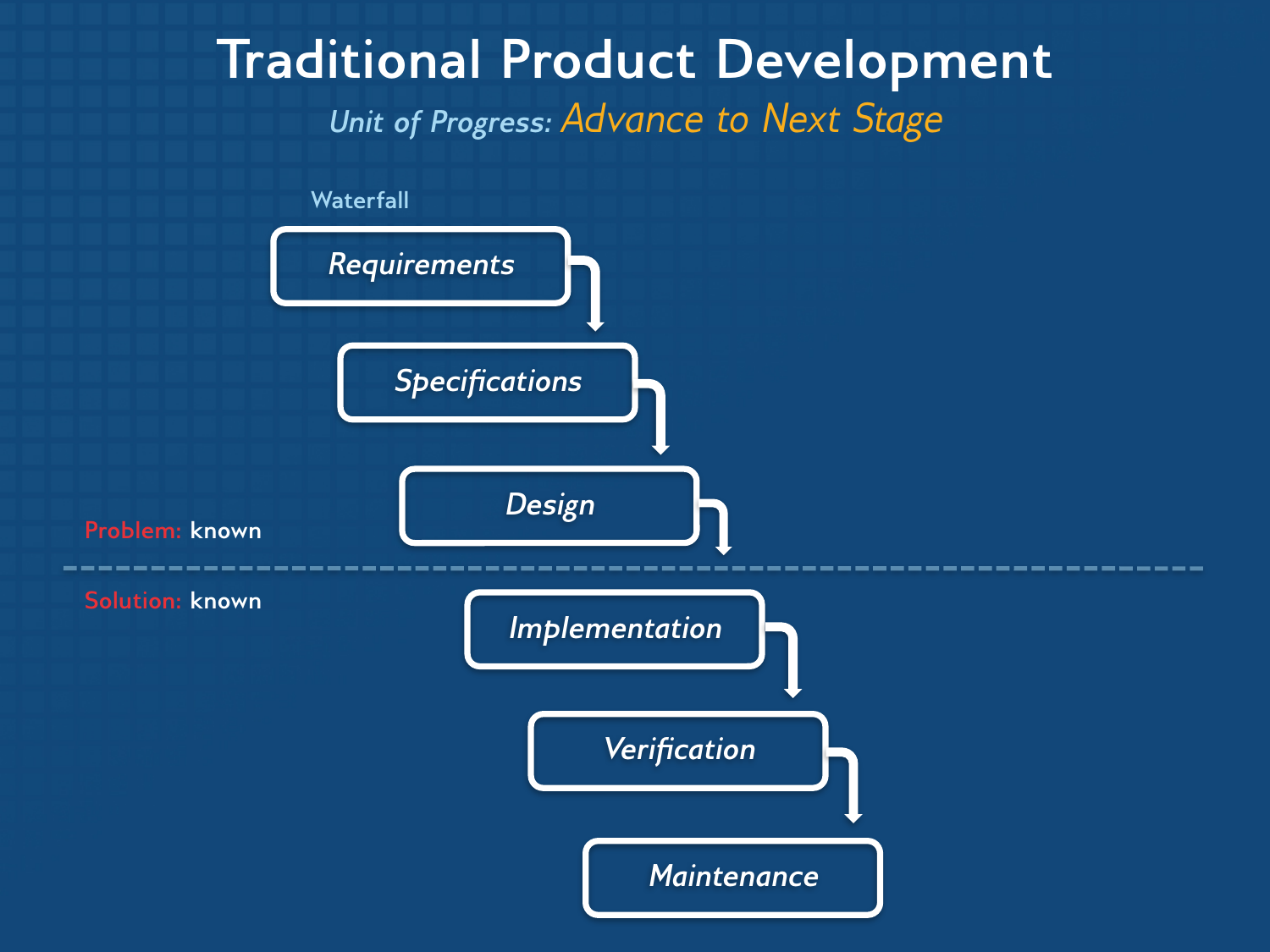

# Traditional Product Development Unit of Progress: Advance to Next Stage
Waterfall

Requirements

Specifications

Design
Problem: known

Solution: known

Implementation

Verification

Maintenance